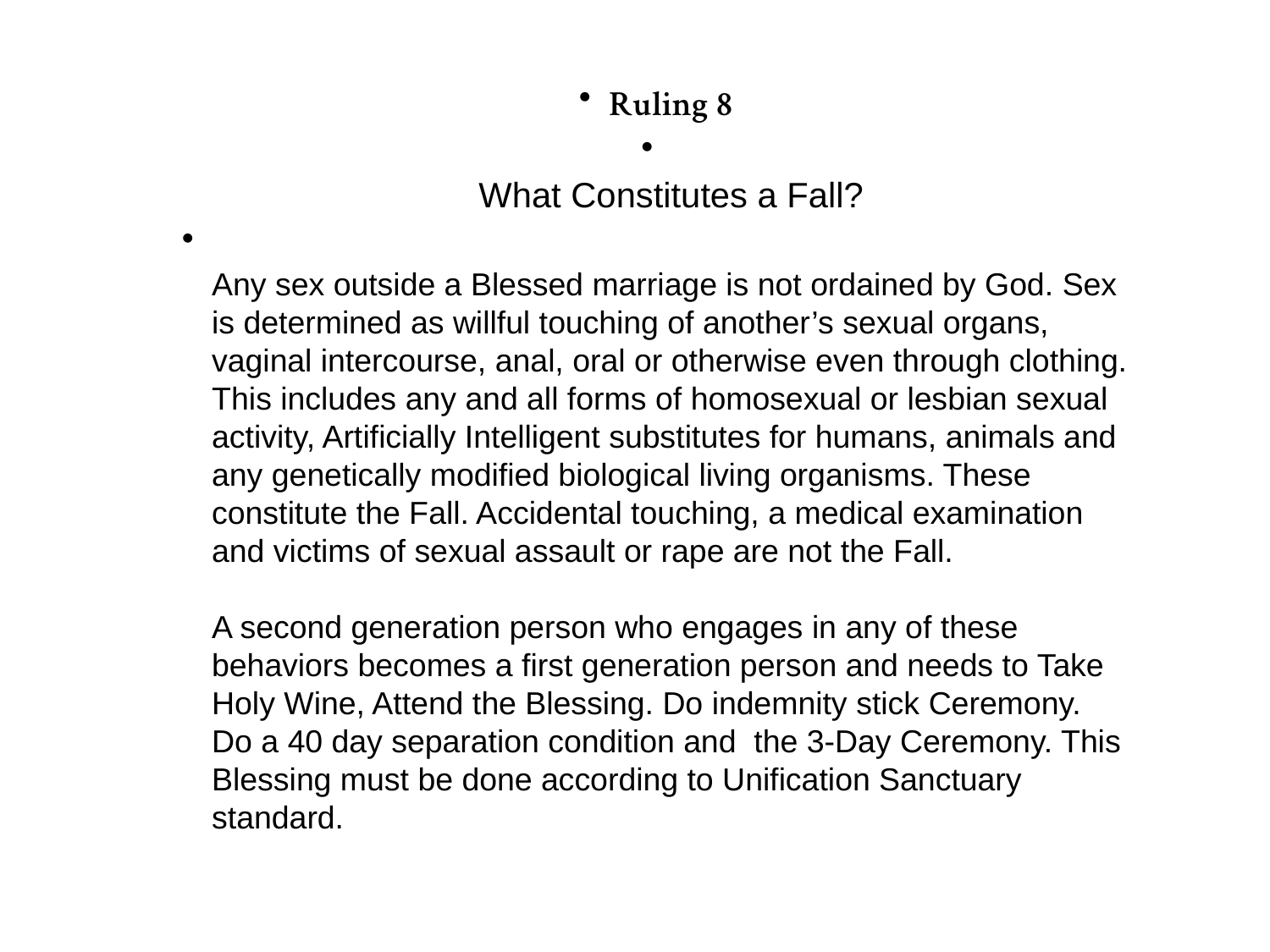

Ruling 8
What Constitutes a Fall?
Any sex outside a Blessed marriage is not ordained by God. Sex is determined as willful touching of another’s sexual organs, vaginal intercourse, anal, oral or otherwise even through clothing. This includes any and all forms of homosexual or lesbian sexual activity, Artificially Intelligent substitutes for humans, animals and any genetically modified biological living organisms. These constitute the Fall. Accidental touching, a medical examination and victims of sexual assault or rape are not the Fall. 
A second generation person who engages in any of these behaviors becomes a first generation person and needs to Take Holy Wine, Attend the Blessing. Do indemnity stick Ceremony. Do a 40 day separation condition and  the 3-Day Ceremony. This Blessing must be done according to Unification Sanctuary standard.